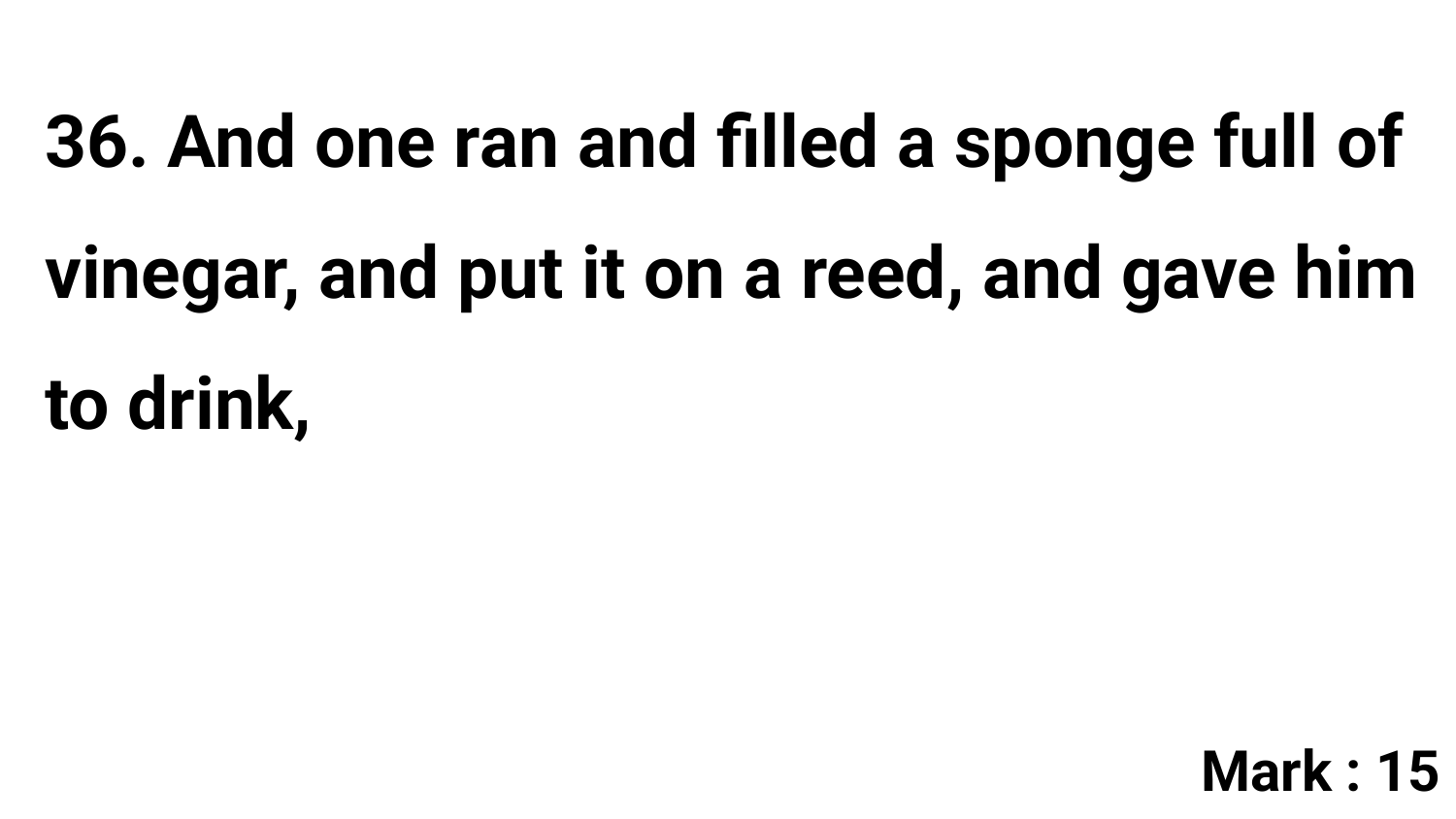

36. And one ran and filled a sponge full of vinegar, and put it on a reed, and gave him to drink,
Mark : 15